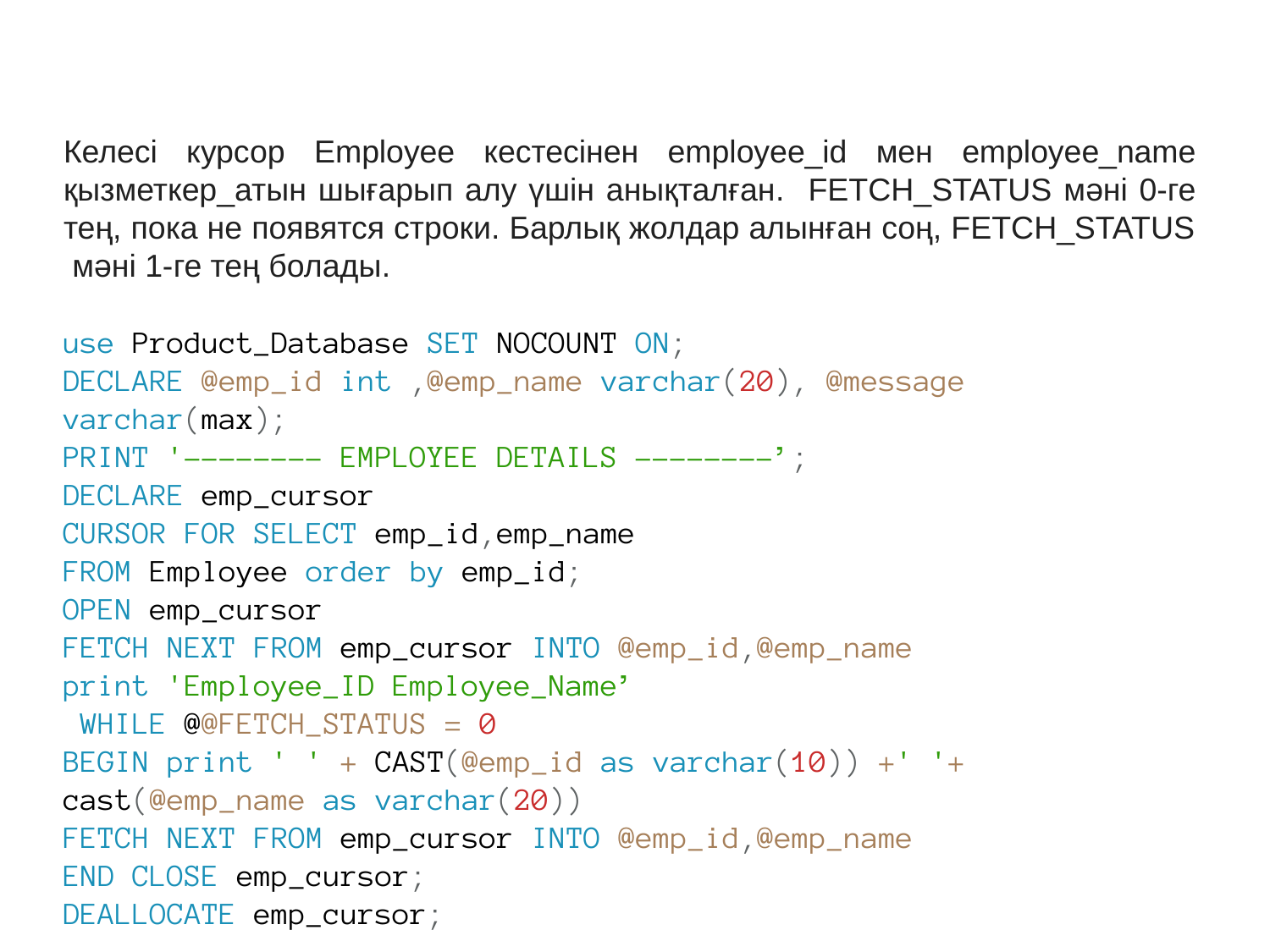

Келесі курсор Employee кестесінен employee_id мен employee_name қызметкер_атын шығарып алу үшін анықталған.  FETCH_STATUS мәні 0-ге тең, пока не появятся строки. Барлық жолдар алынған соң, FETCH_STATUS  мәні 1-ге тең болады.

use Product_Database SET NOCOUNT ON;
DECLARE @emp_id int ,@emp_name varchar(20), @message varchar(max);
PRINT '-------- EMPLOYEE DETAILS --------’;
DECLARE emp_cursor
CURSOR FOR SELECT emp_id,emp_name
FROM Employee order by emp_id;
OPEN emp_cursor
FETCH NEXT FROM emp_cursor INTO @emp_id,@emp_name
print 'Employee_ID Employee_Name’
 WHILE @@FETCH_STATUS = 0
BEGIN print ' ' + CAST(@emp_id as varchar(10)) +' '+ cast(@emp_name as varchar(20))
FETCH NEXT FROM emp_cursor INTO @emp_id,@emp_name
END CLOSE emp_cursor;
DEALLOCATE emp_cursor;